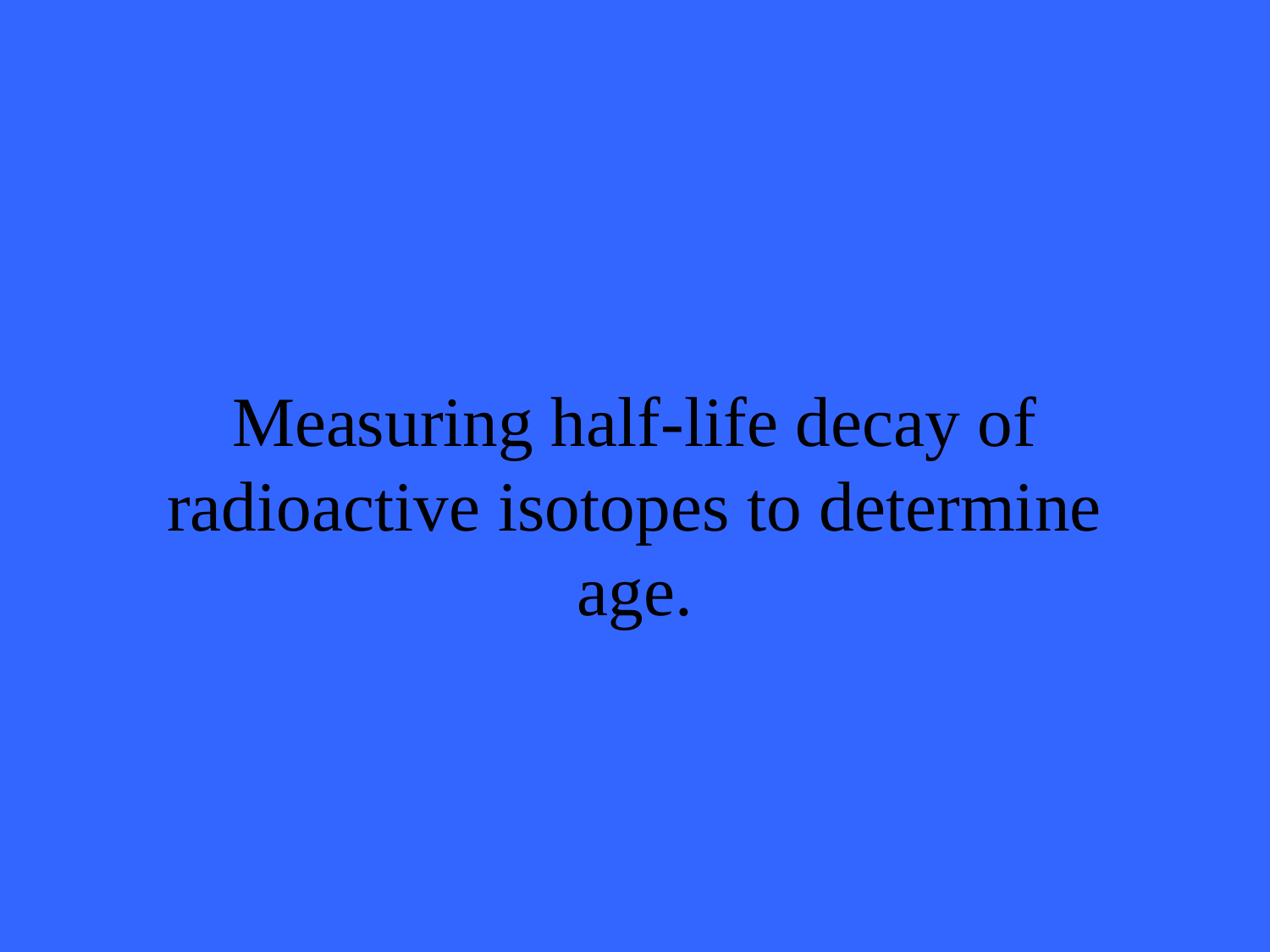

# Measuring half-life decay of radioactive isotopes to determine age.